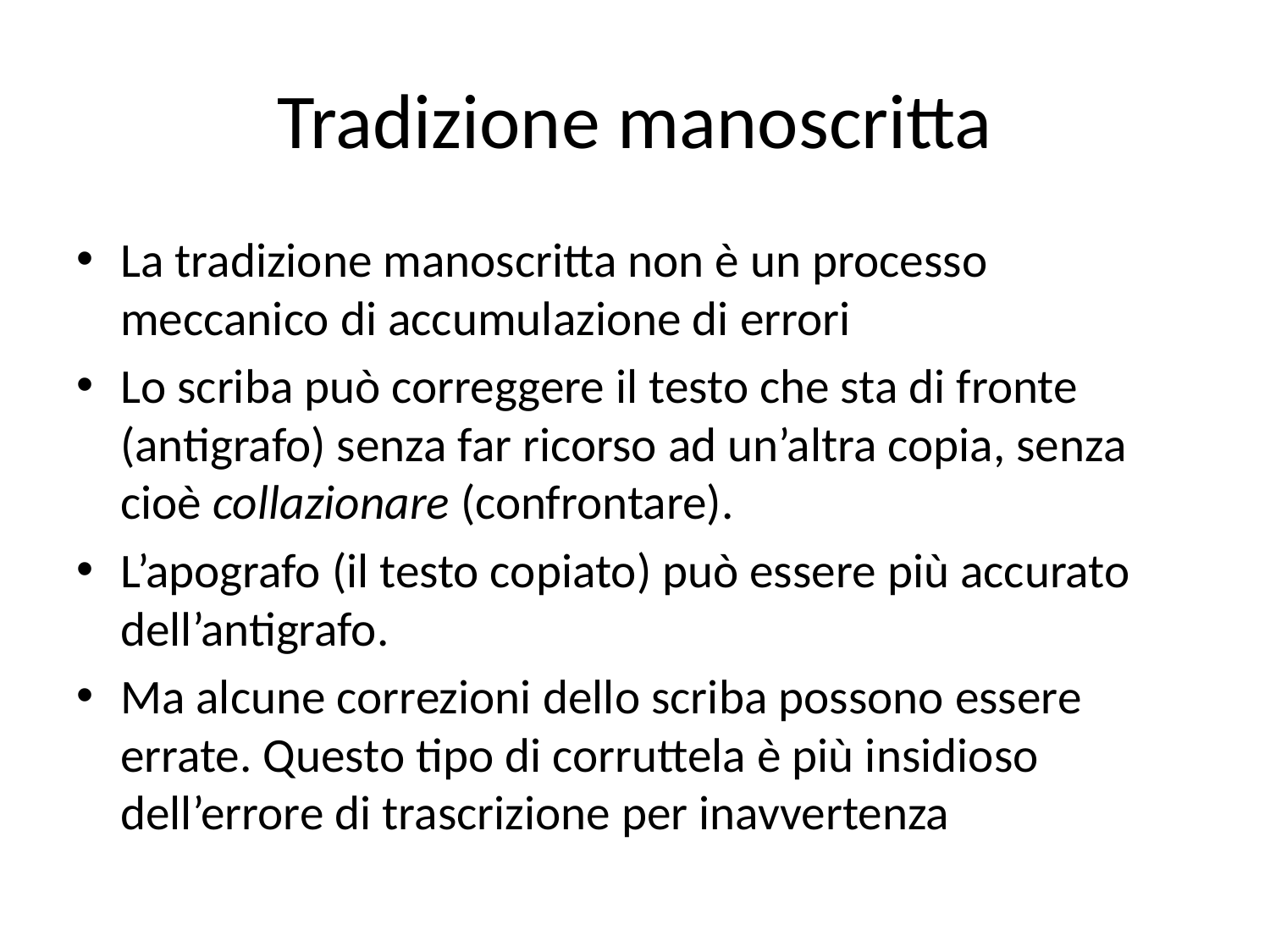

# Tradizione manoscritta
La tradizione manoscritta non è un processo meccanico di accumulazione di errori
Lo scriba può correggere il testo che sta di fronte (antigrafo) senza far ricorso ad un’altra copia, senza cioè collazionare (confrontare).
L’apografo (il testo copiato) può essere più accurato dell’antigrafo.
Ma alcune correzioni dello scriba possono essere errate. Questo tipo di corruttela è più insidioso dell’errore di trascrizione per inavvertenza